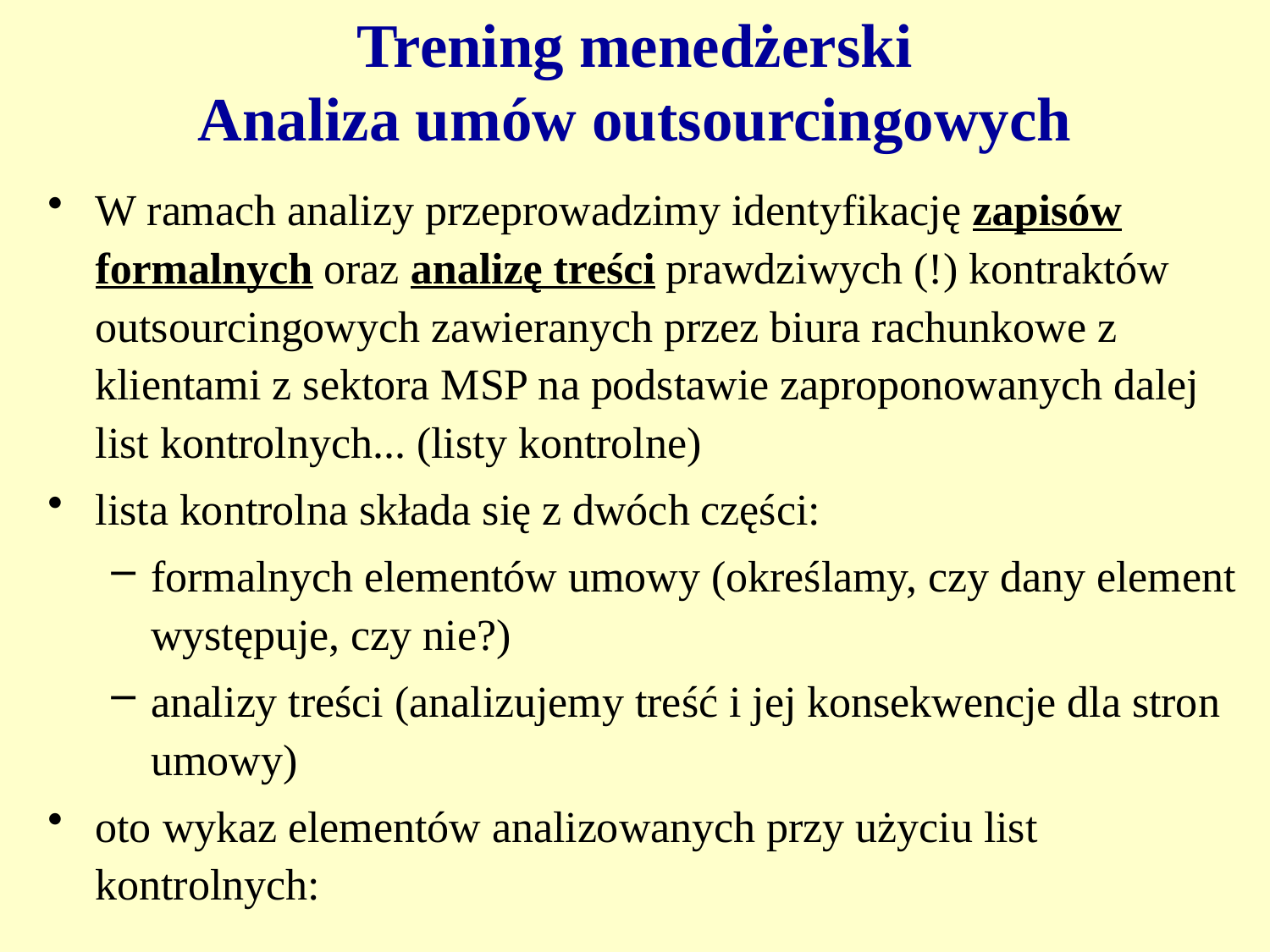

Trening menedżerski
Analiza umów outsourcingowych
W ramach analizy przeprowadzimy identyfikację zapisów formalnych oraz analizę treści prawdziwych (!) kontraktów outsourcingowych zawieranych przez biura rachunkowe z klientami z sektora MSP na podstawie zaproponowanych dalej list kontrolnych... (listy kontrolne)
lista kontrolna składa się z dwóch części:
formalnych elementów umowy (określamy, czy dany element występuje, czy nie?)
analizy treści (analizujemy treść i jej konsekwencje dla stron umowy)
oto wykaz elementów analizowanych przy użyciu list kontrolnych: